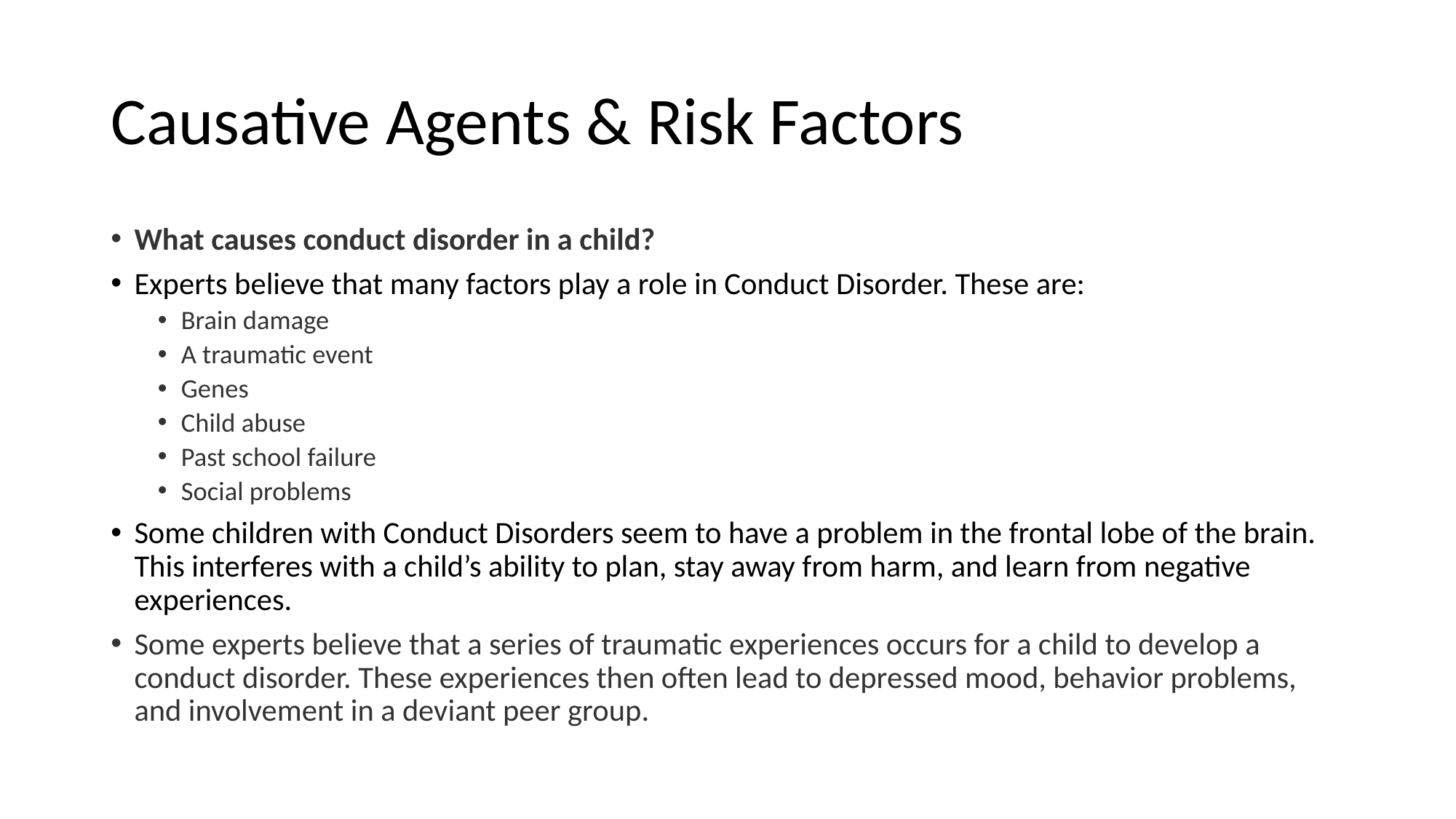

# Causative Agents & Risk Factors
What causes conduct disorder in a child?
Experts believe that many factors play a role in Conduct Disorder. These are:
Brain damage
A traumatic event
Genes
Child abuse
Past school failure
Social problems
Some children with Conduct Disorders seem to have a problem in the frontal lobe of the brain. This interferes with a child’s ability to plan, stay away from harm, and learn from negative experiences.
Some experts believe that a series of traumatic experiences occurs for a child to develop a conduct disorder. These experiences then often lead to depressed mood, behavior problems, and involvement in a deviant peer group.